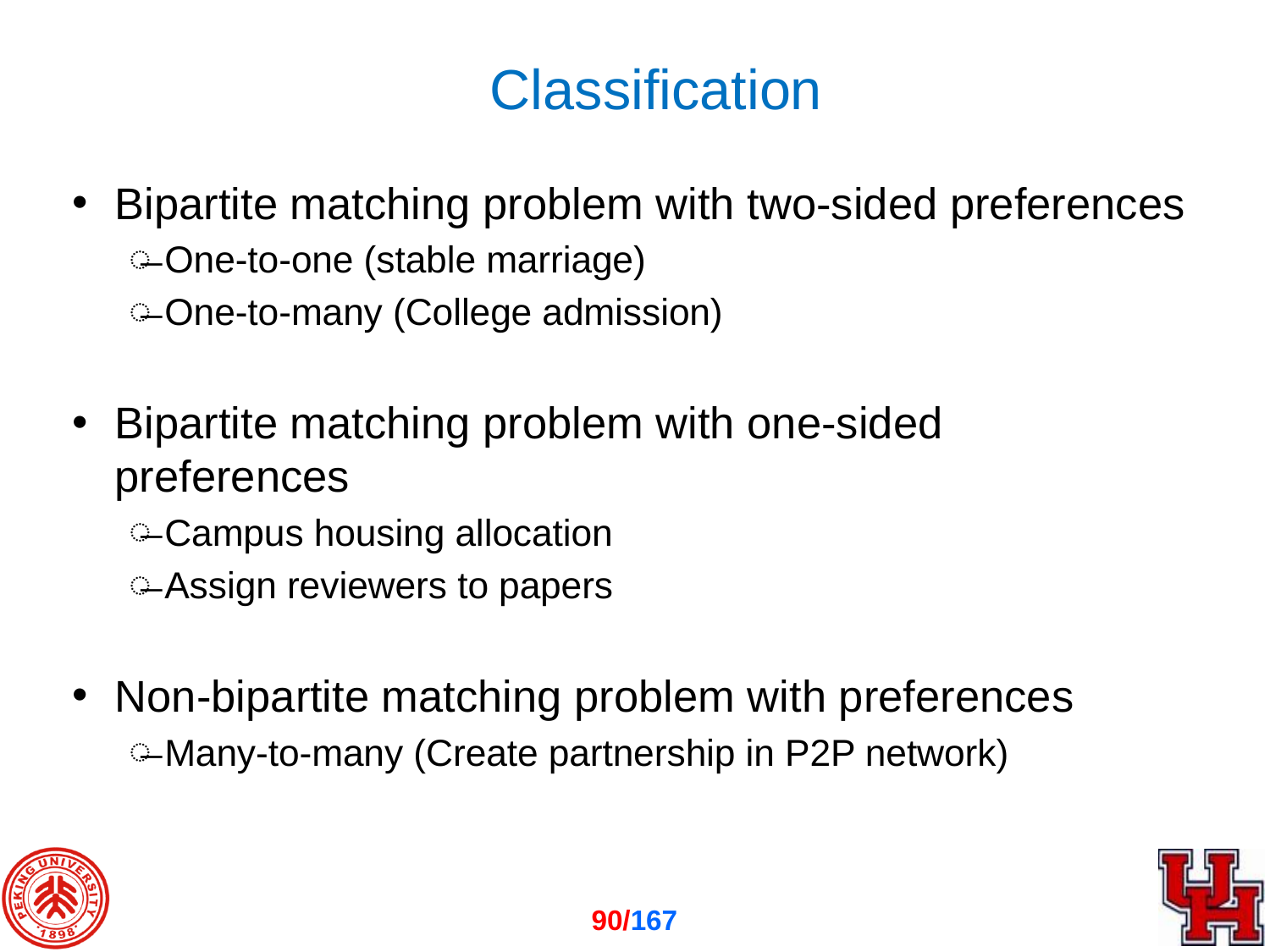

Classification
Bipartite matching problem with two-sided preferences
One-to-one (stable marriage)
One-to-many (College admission)

Bipartite matching problem with one-sided preferences
Campus housing allocation
Assign reviewers to papers

Non-bipartite matching problem with preferences
Many-to-many (Create partnership in P2P network)